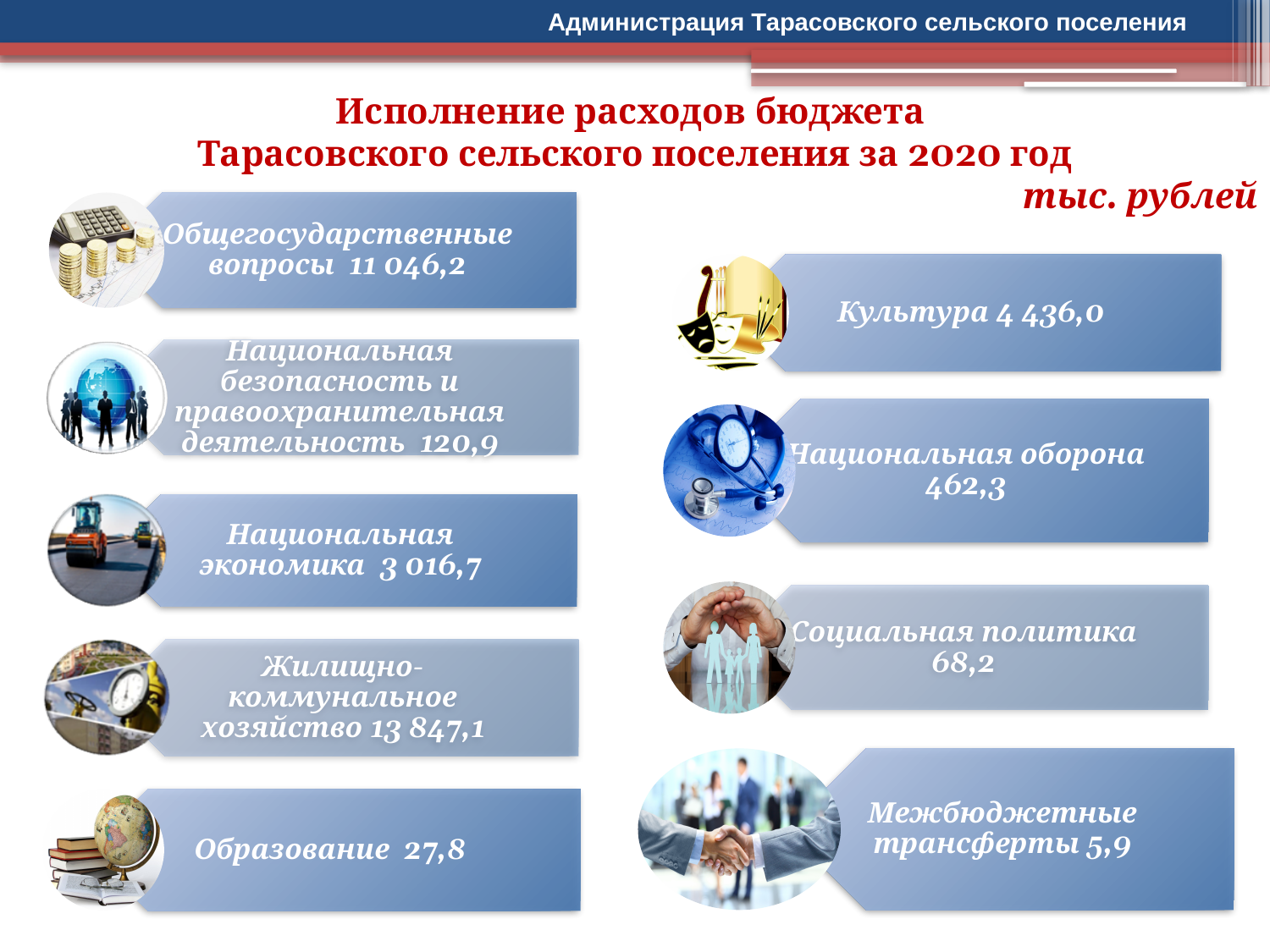

Администрация Тарасовского сельского поселения
Исполнение расходов бюджета
Тарасовского сельского поселения за 2020 год
тыс. рублей
Общегосударственные вопросы  11 046,2
Национальная безопасность и правоохранительная деятельность  120,9
Культура 4 436,0
Национальная оборона 462,3
Социальная политика
68,2
Национальная экономика  3 016,7
Жилищно-коммунальное хозяйство 13 847,1
Межбюджетные трансферты 5,9
Образование  27,8